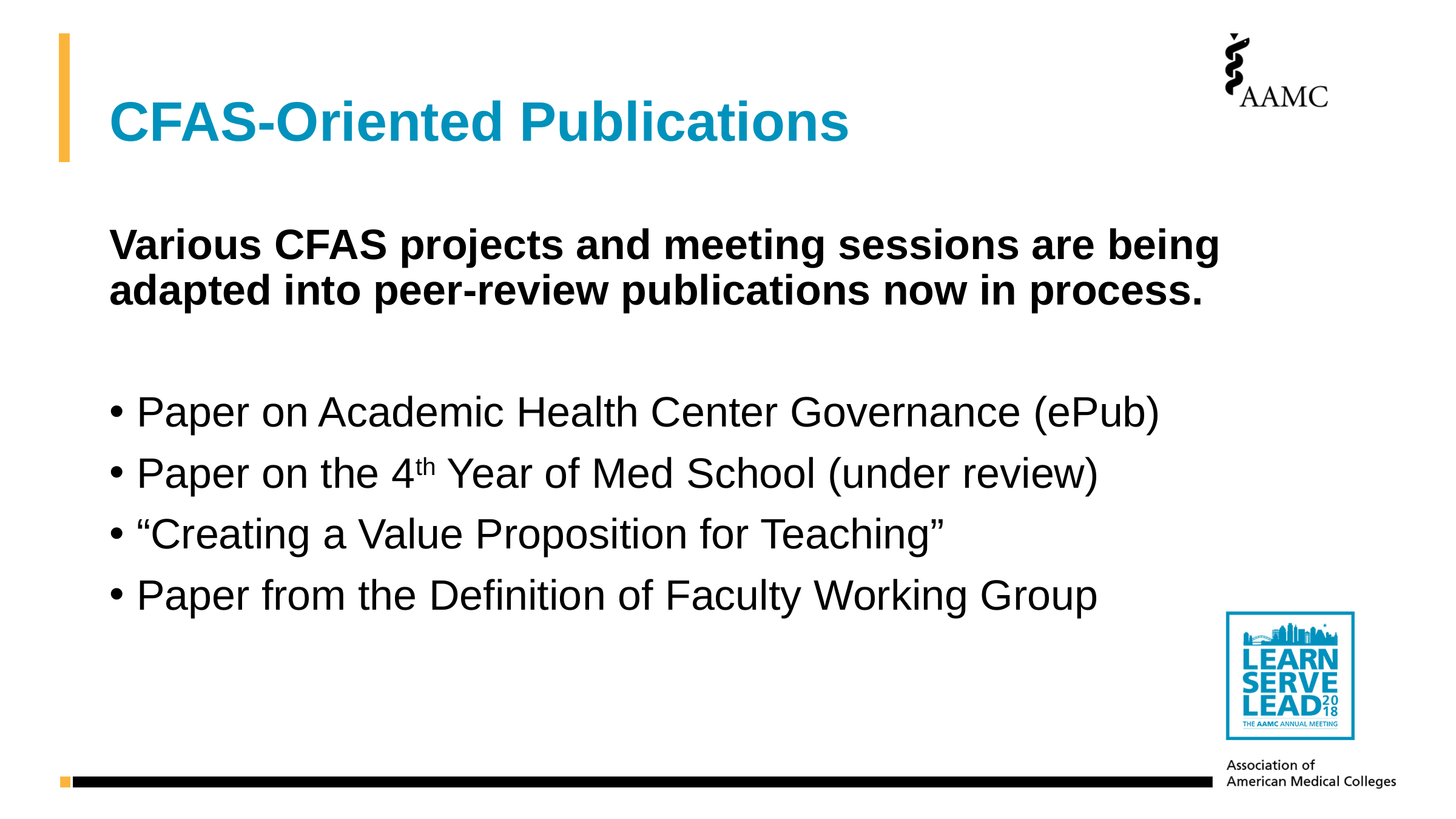

# CFAS-Oriented Publications
Various CFAS projects and meeting sessions are being
adapted into peer-review publications now in process.

Paper on Academic Health Center Governance (ePub)
Paper on the 4th Year of Med School (under review)
“Creating a Value Proposition for Teaching”
Paper from the Definition of Faculty Working Group